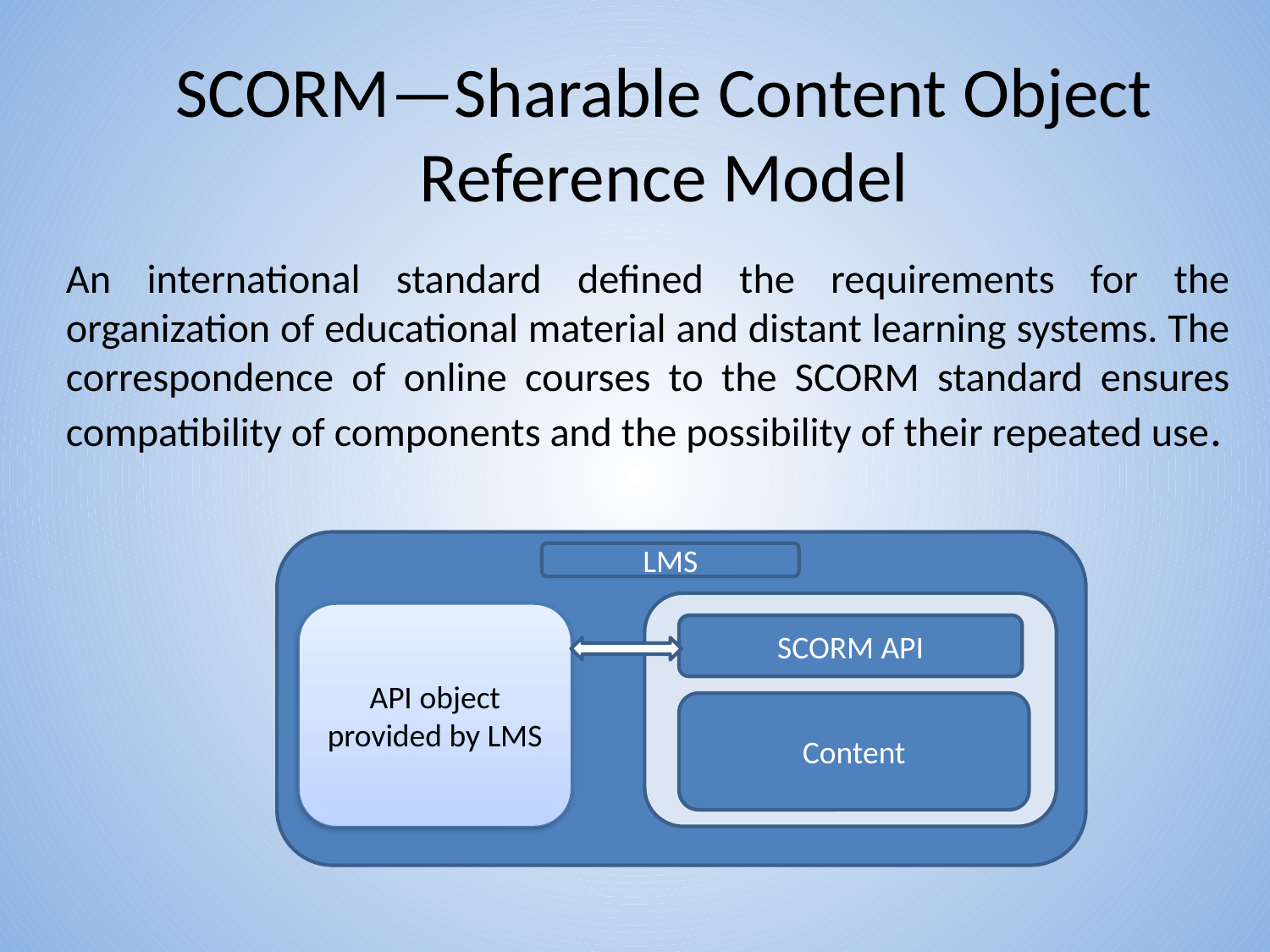

# SCORM—Sharable Content Object Reference Model
An international standard defined the requirements for the organization of educational material and distant learning systems. The correspondence of online courses to the SCORM standard ensures compatibility of components and the possibility of their repeated use.

LMS

SCORM API
Content
API object provided by LMS